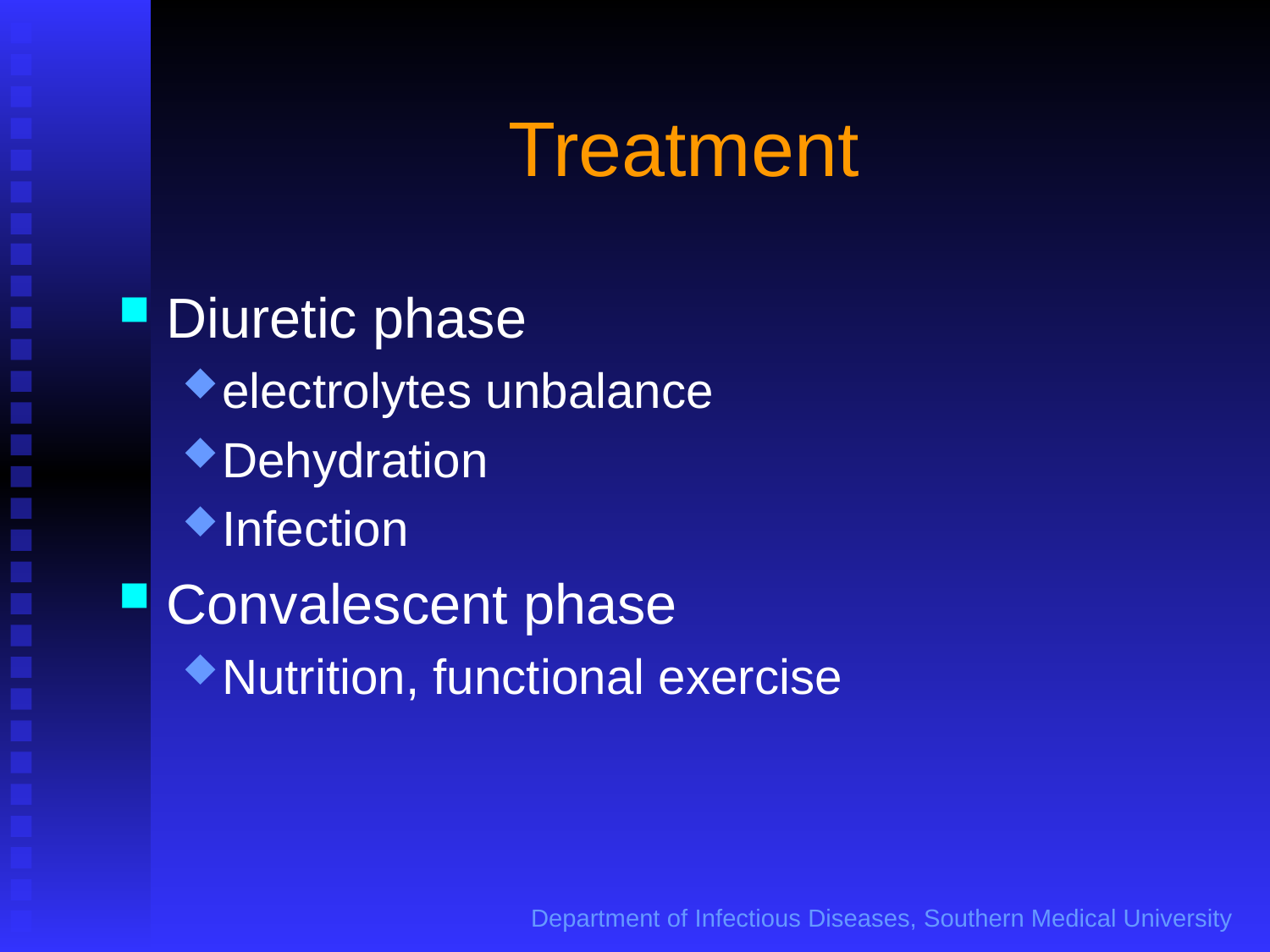

# Treatment
Diuretic phase
electrolytes unbalance
Dehydration
Infection
Convalescent phase
Nutrition, functional exercise